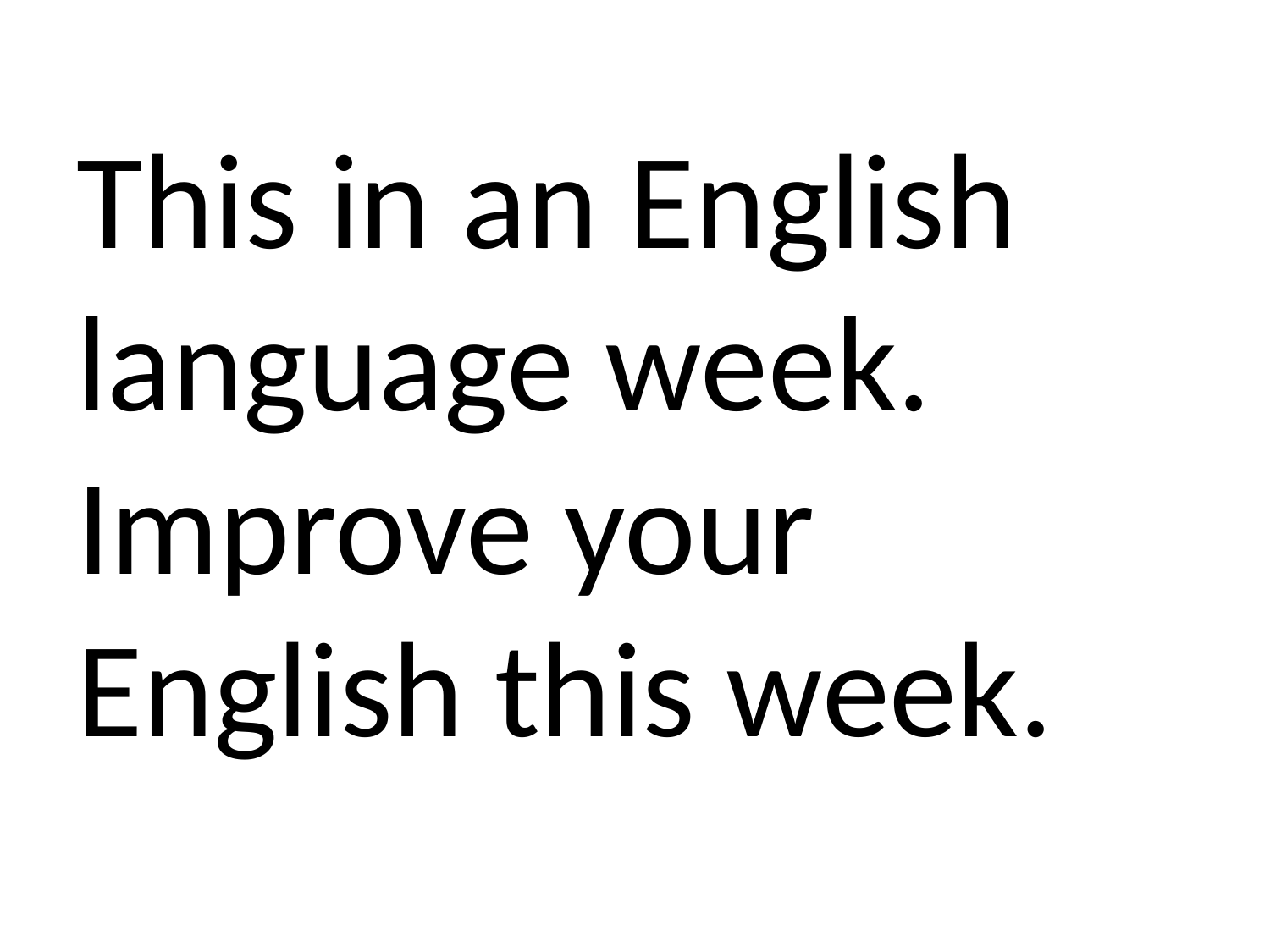

This in an English language week. Improve your English this week.